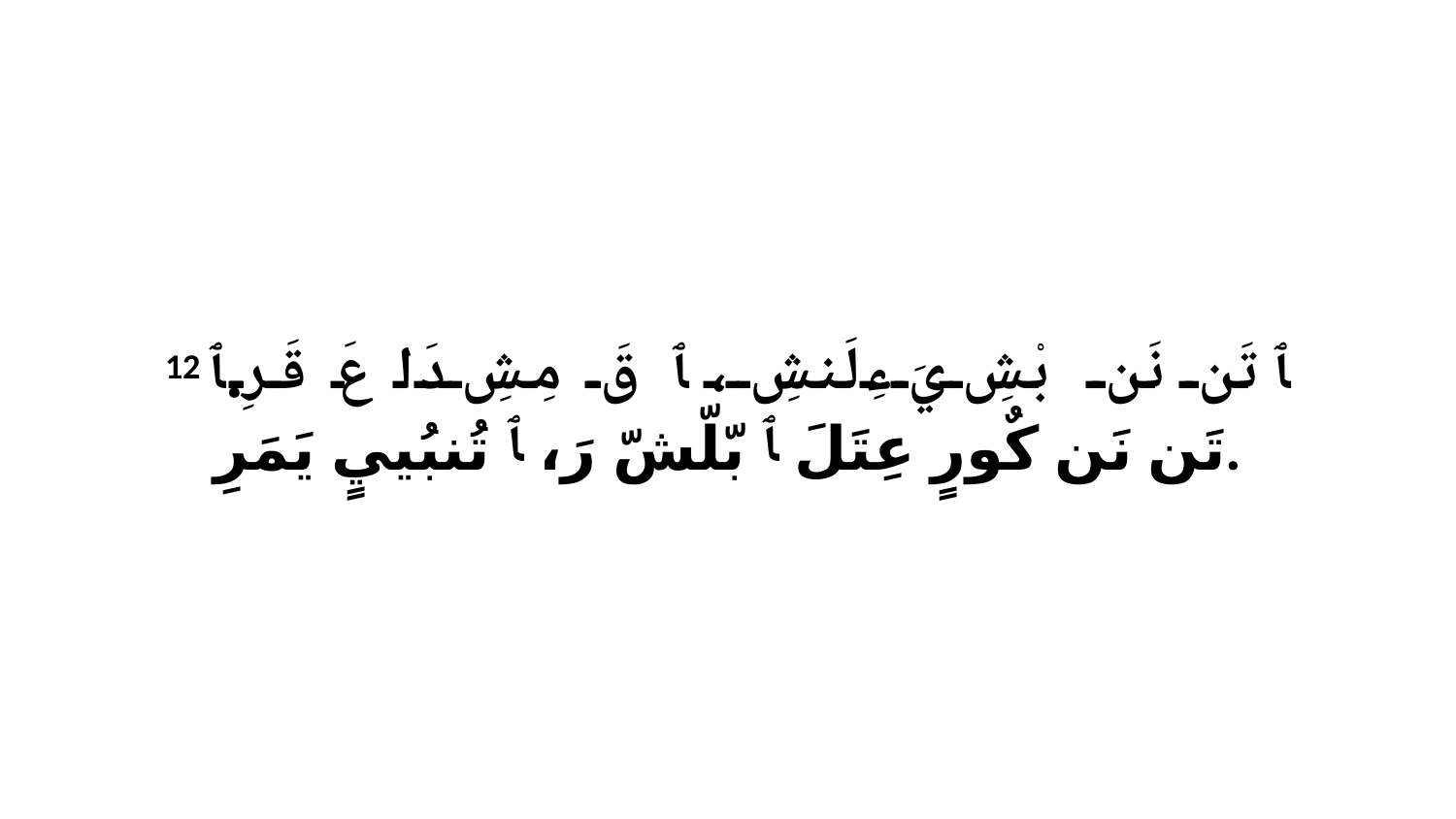

12 ﭑ تَن نَن بْشِ يَءِلَنشِ، ﭑ قَ مِشِ دَا عَ قَرِ.ﭑ تَن نَن كٌورٍ عِتَلَ ﭑ بّلّشّ رَ، ﭑ تُنبُييٍ يَمَرِ.